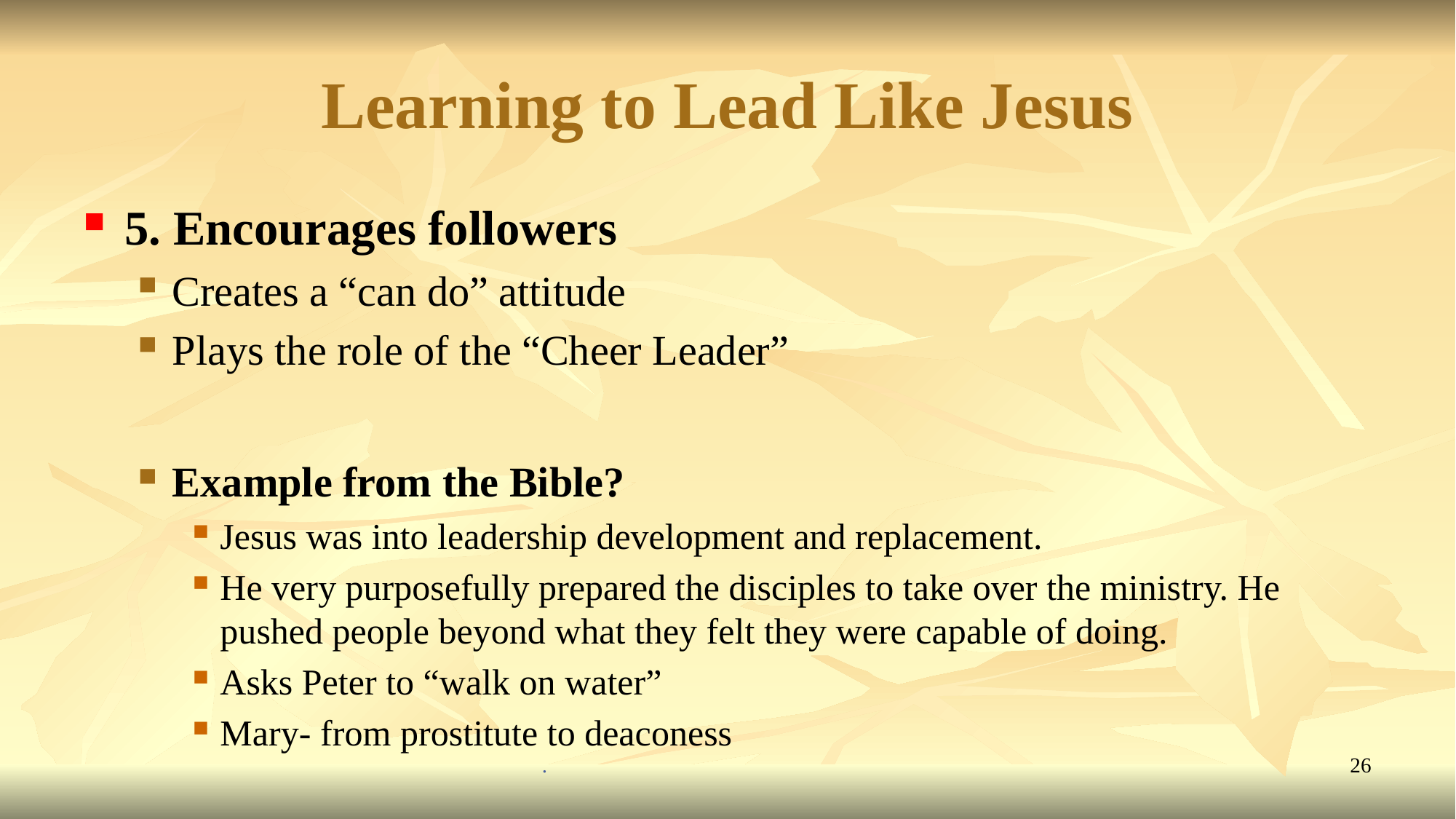

# Learning to Lead Like Jesus
5. Encourages followers
Creates a “can do” attitude
Plays the role of the “Cheer Leader”

Example from the Bible?
Jesus was into leadership development and replacement.
He very purposefully prepared the disciples to take over the ministry. He pushed people beyond what they felt they were capable of doing.
Asks Peter to “walk on water”
Mary- from prostitute to deaconess

.
26